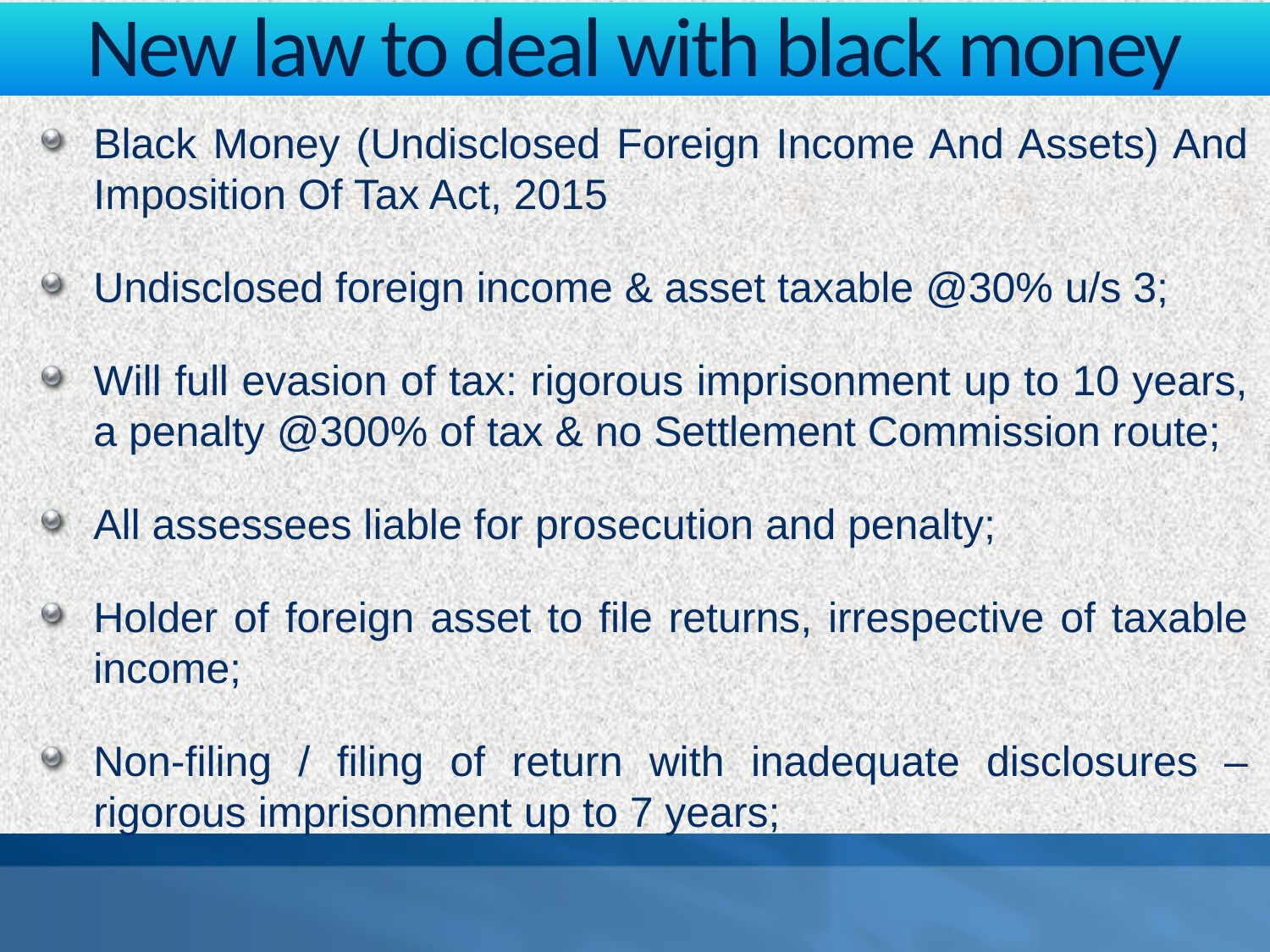

# New law to deal with black money
Black Money (Undisclosed Foreign Income And Assets) And Imposition Of Tax Act, 2015
Undisclosed foreign income & asset taxable @30% u/s 3;
Will full evasion of tax: rigorous imprisonment up to 10 years, a penalty @300% of tax & no Settlement Commission route;
All assessees liable for prosecution and penalty;
Holder of foreign asset to file returns, irrespective of taxable income;
Non-filing / filing of return with inadequate disclosures – rigorous imprisonment up to 7 years;